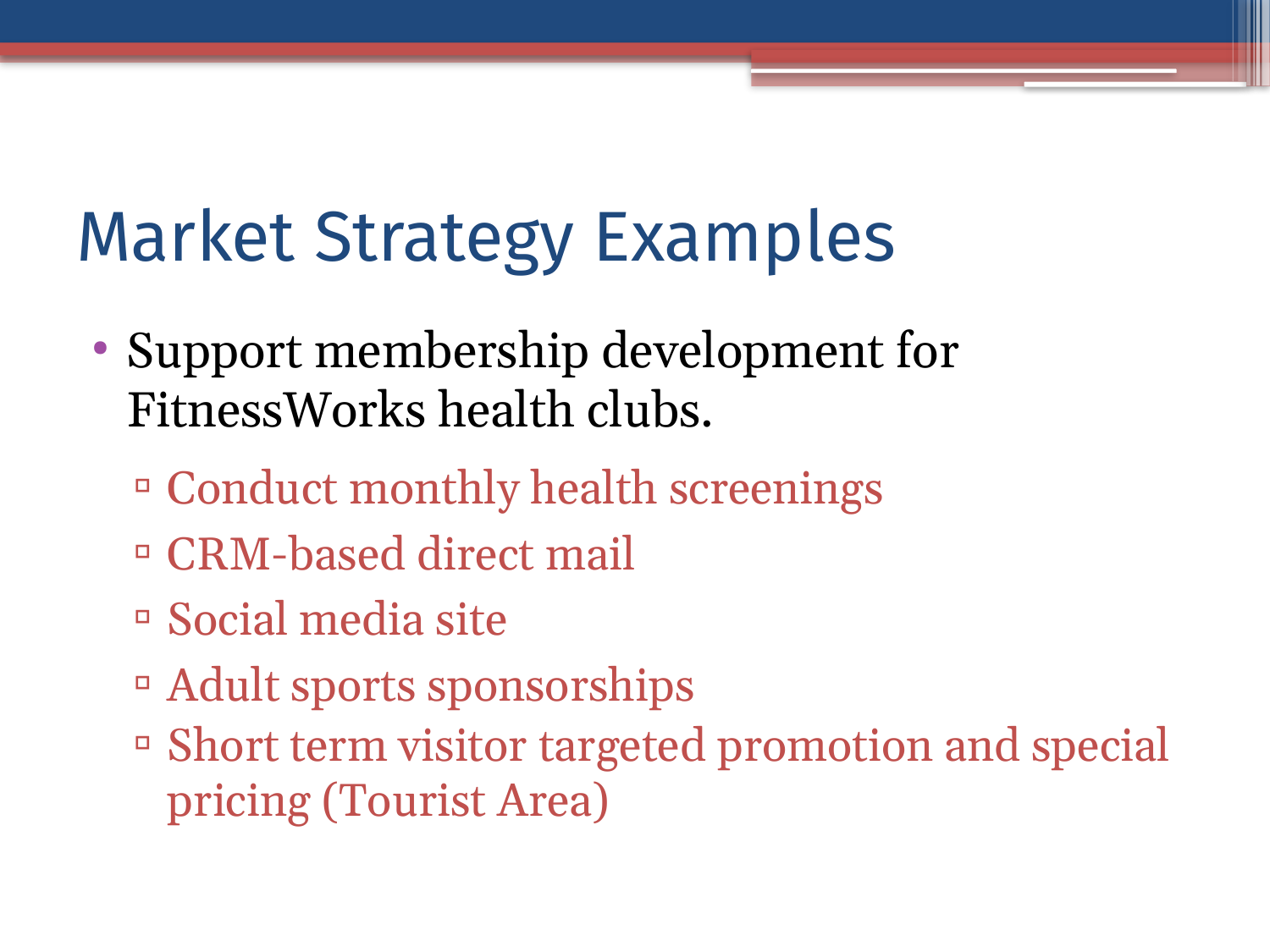

# Market Strategy Examples
Support membership development for FitnessWorks health clubs.
Conduct monthly health screenings
CRM-based direct mail
Social media site
Adult sports sponsorships
Short term visitor targeted promotion and special pricing (Tourist Area)